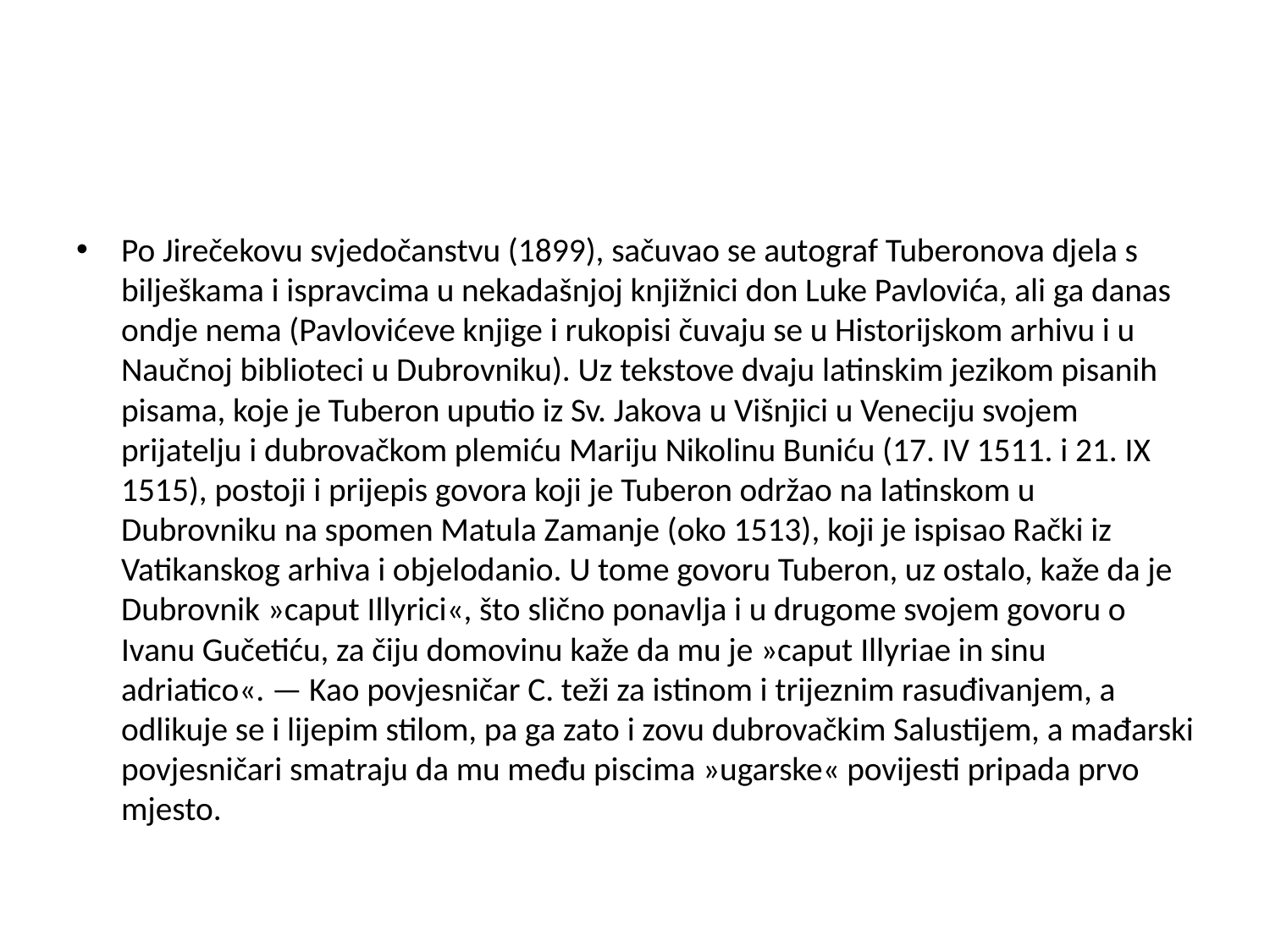

#
Po Jirečekovu svjedočanstvu (1899), sačuvao se autograf Tuberonova djela s bilješkama i ispravcima u nekadašnjoj knjižnici don Luke Pavlovića, ali ga danas ondje nema (Pavlovićeve knjige i rukopisi čuvaju se u Historijskom arhivu i u Naučnoj biblioteci u Dubrovniku). Uz tekstove dvaju latinskim jezikom pisanih pisama, koje je Tuberon uputio iz Sv. Jakova u Višnjici u Veneciju svojem prijatelju i dubrovačkom plemiću Mariju Nikolinu Buniću (17. IV 1511. i 21. IX 1515), postoji i prijepis govora koji je Tuberon održao na latinskom u Dubrovniku na spomen Matula Zamanje (oko 1513), koji je ispisao Rački iz Vatikanskog arhiva i objelodanio. U tome govoru Tuberon, uz ostalo, kaže da je Dubrovnik »caput Illyrici«, što slično ponavlja i u drugome svojem govoru o Ivanu Gučetiću, za čiju domovinu kaže da mu je »caput Illyriae in sinu adriatico«. — Kao povjesničar C. teži za istinom i trijeznim rasuđivanjem, a odlikuje se i lijepim stilom, pa ga zato i zovu dubrovačkim Salustijem, a mađarski povjesničari smatraju da mu među piscima »ugarske« povijesti pripada prvo mjesto.